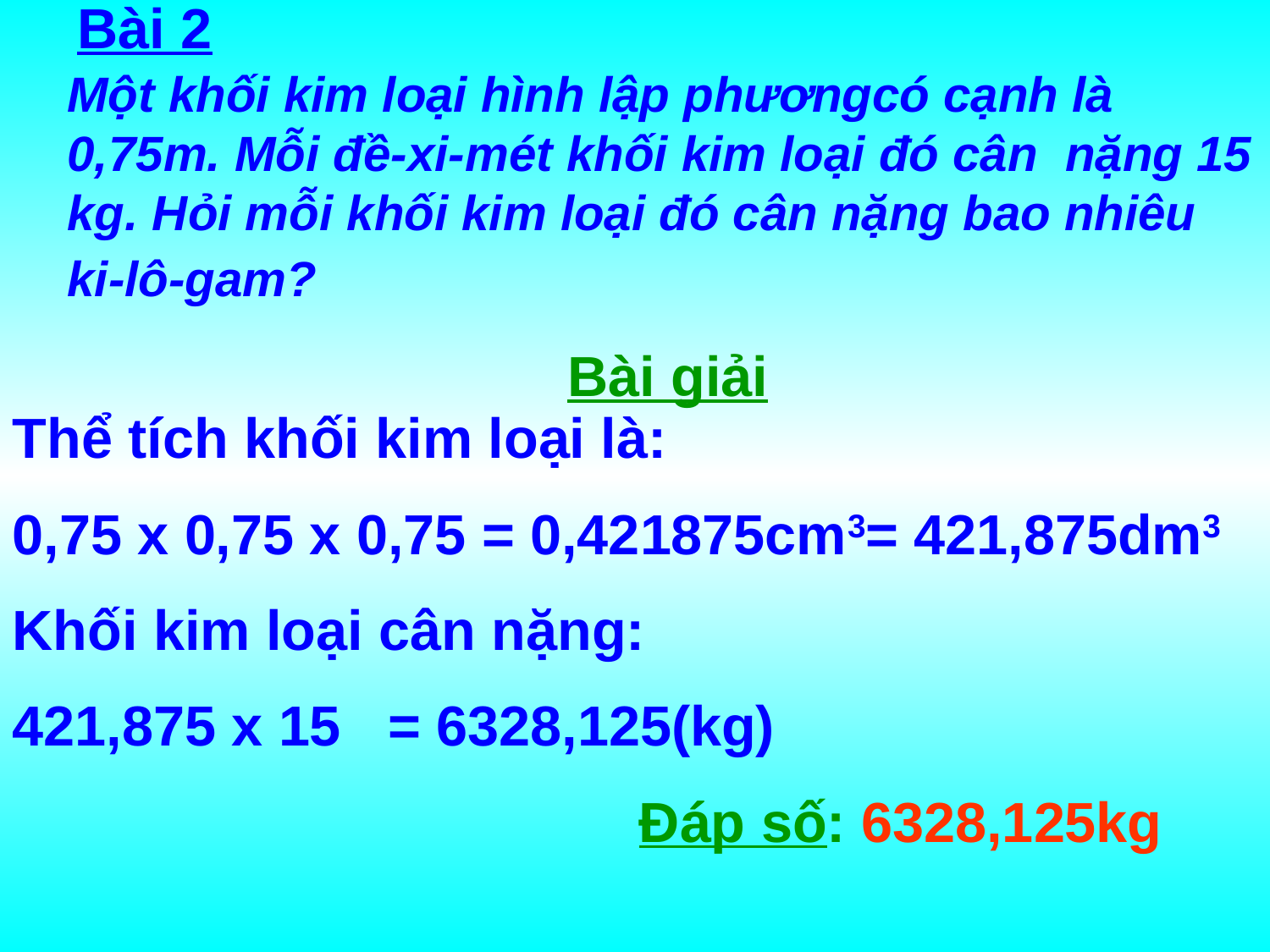

Bài 2
Một khối kim loại hình lập phươngcó cạnh là 0,75m. Mỗi đề-xi-mét khối kim loại đó cân  nặng 15 kg. Hỏi mỗi khối kim loại đó cân nặng bao nhiêu ki-lô-gam?
Bài giải
Thể tích khối kim loại là:
0,75 x 0,75 x 0,75 = 0,421875cm3= 421,875dm3
Khối kim loại cân nặng:
421,875 x 15   = 6328,125(kg)
                                        Đáp số: 6328,125kg